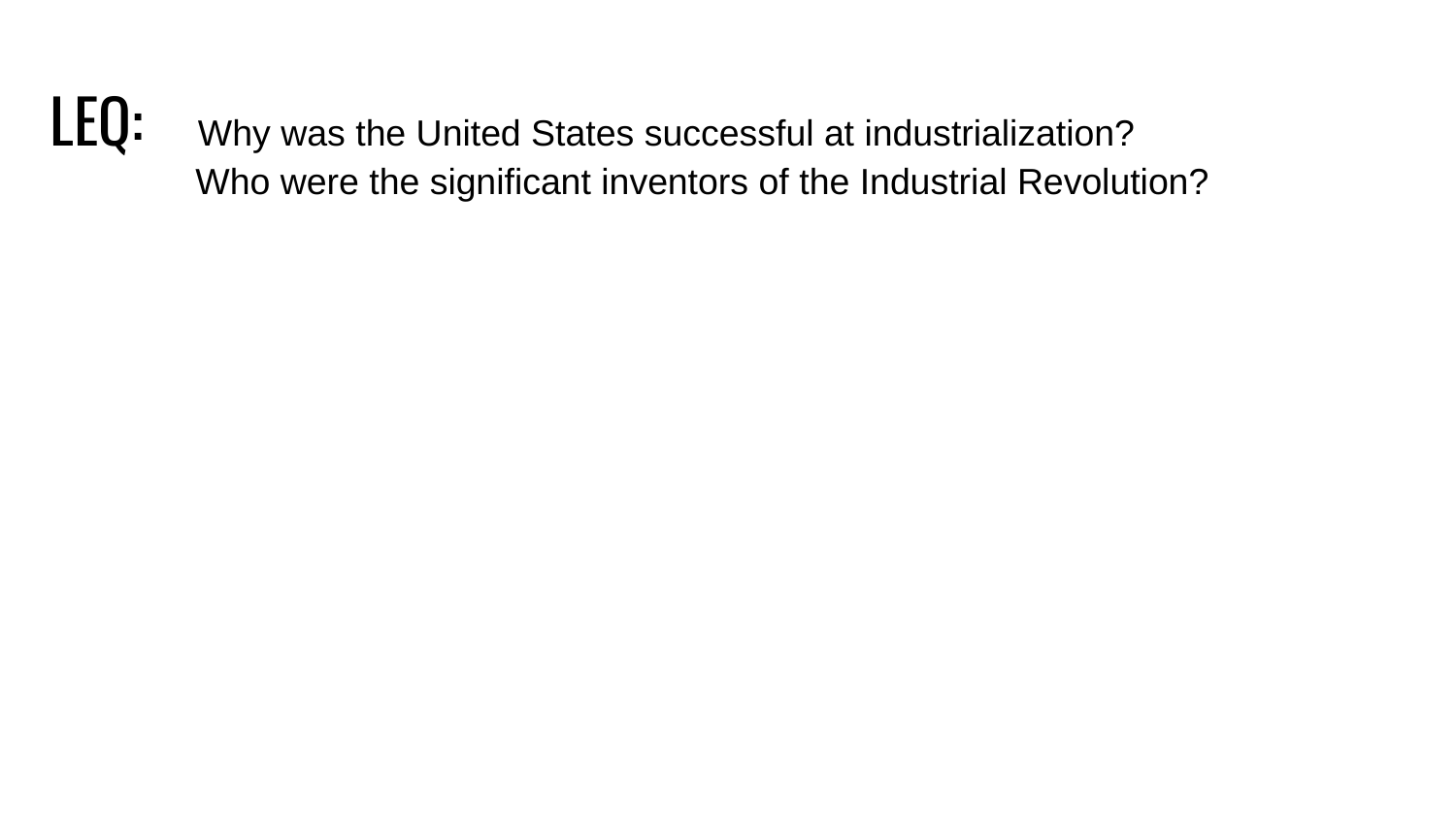

# LEQ:     Why was the United States successful at industrialization?
Who were the significant inventors of the Industrial Revolution?